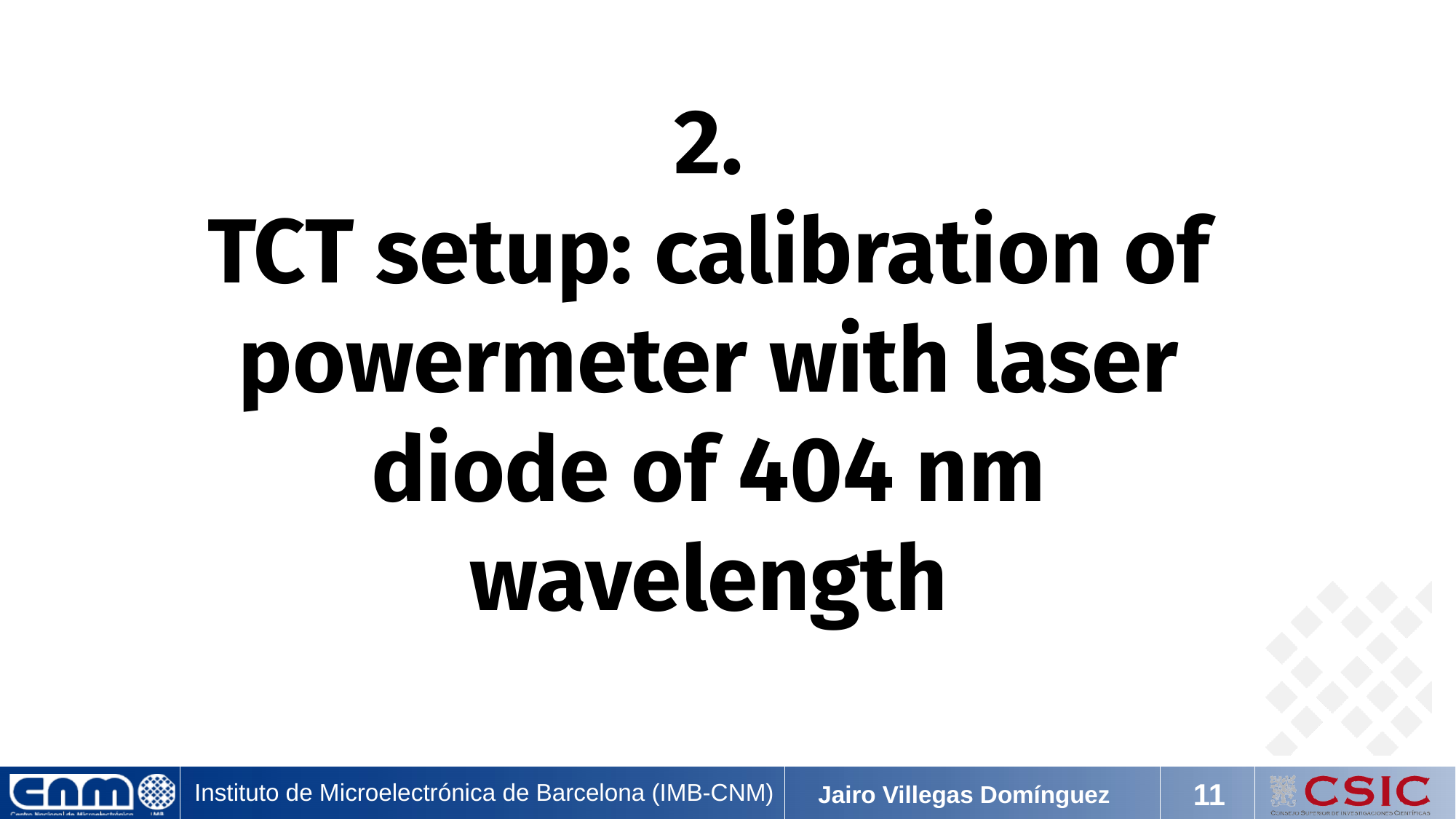

2.
TCT setup: calibration of powermeter with laser diode of 404 nm wavelength
11